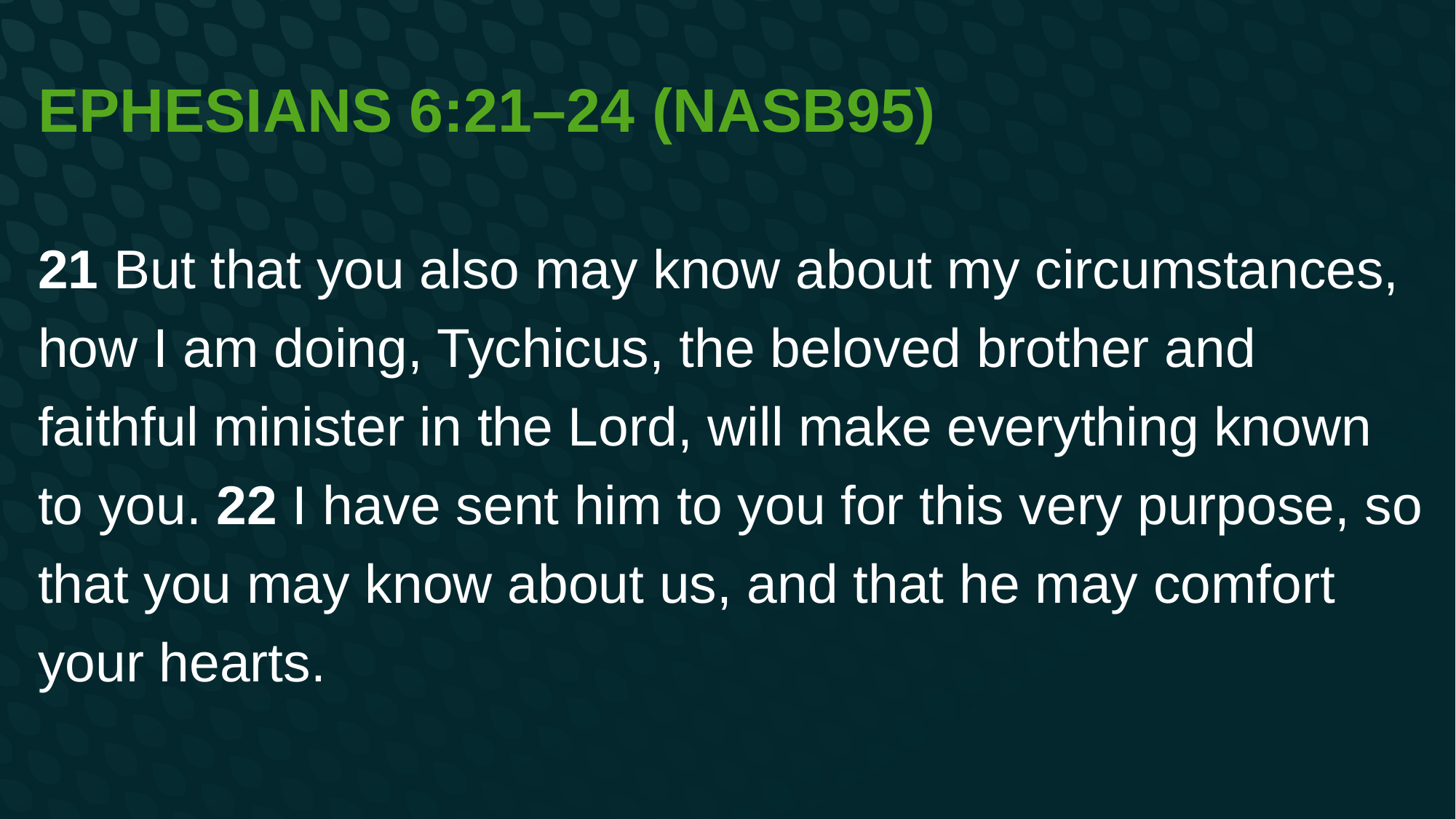

# Ephesians 6:21–24 (NASB95)
21 But that you also may know about my circumstances, how I am doing, Tychicus, the beloved brother and faithful minister in the Lord, will make everything known to you. 22 I have sent him to you for this very purpose, so that you may know about us, and that he may comfort your hearts.